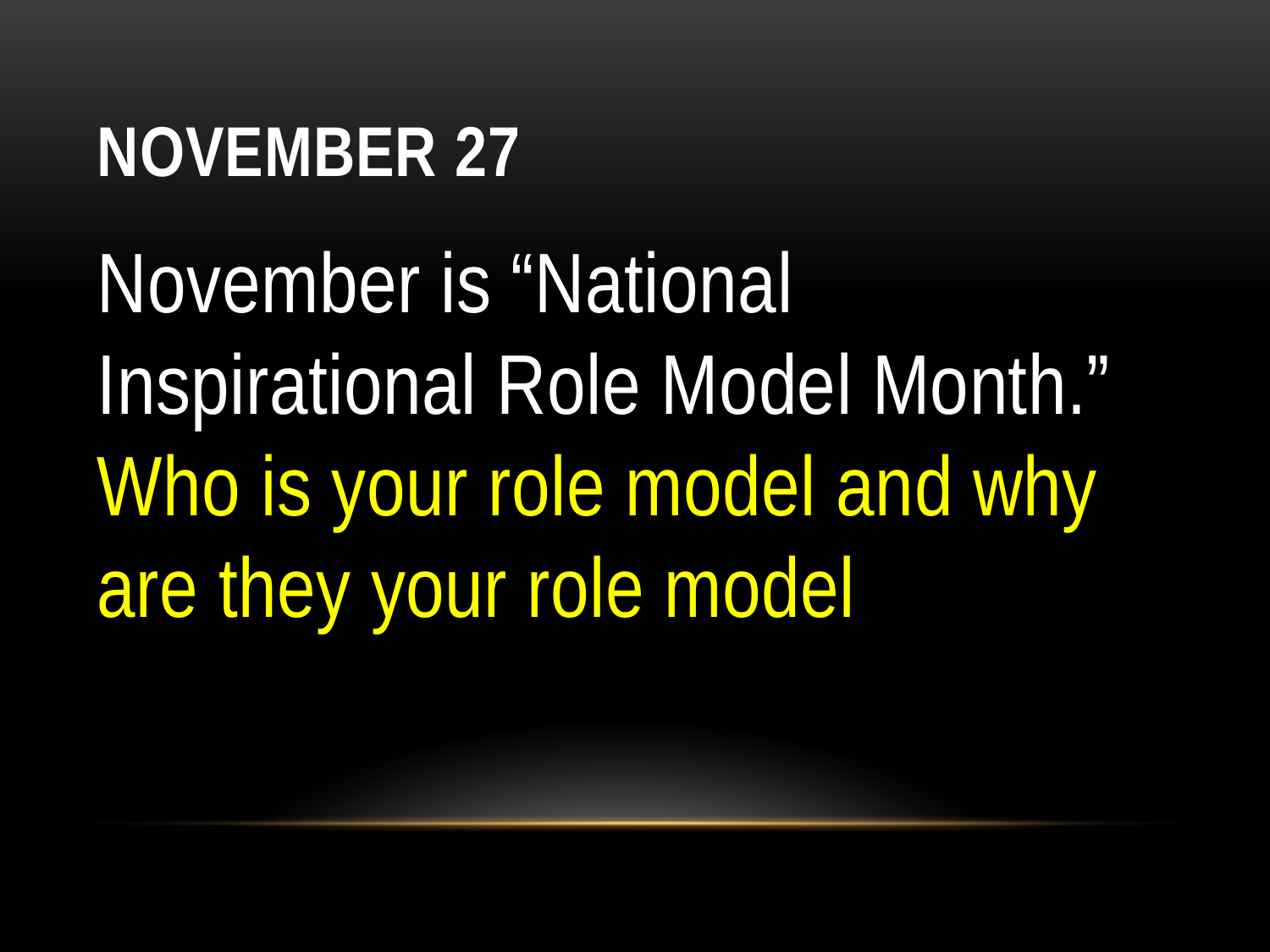

# November 27
November is “National Inspirational Role Model Month.” Who is your role model and why are they your role model